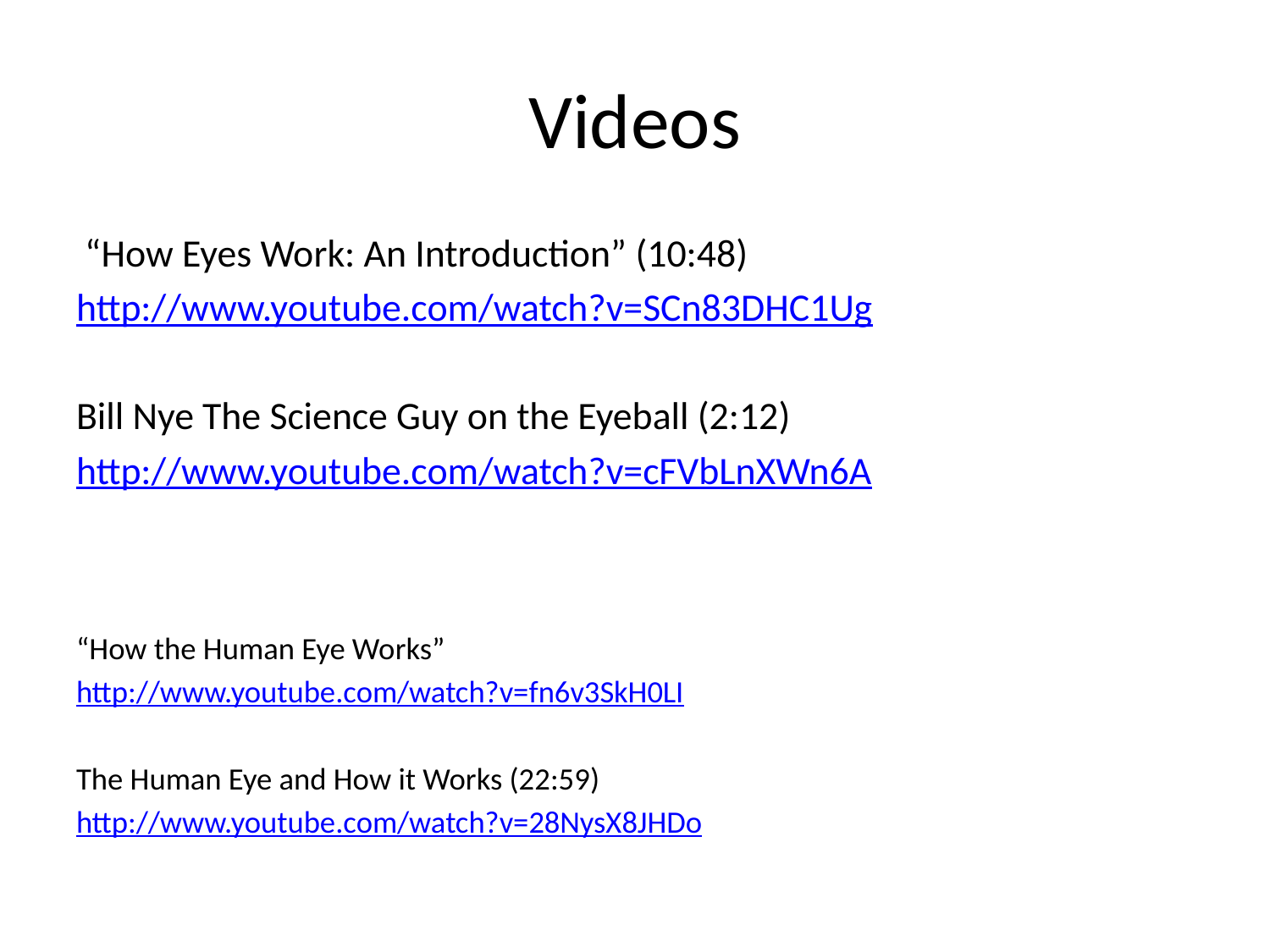

# Videos
 “How Eyes Work: An Introduction” (10:48)
http://www.youtube.com/watch?v=SCn83DHC1Ug

Bill Nye The Science Guy on the Eyeball (2:12)
http://www.youtube.com/watch?v=cFVbLnXWn6A

“How the Human Eye Works”
http://www.youtube.com/watch?v=fn6v3SkH0LI

The Human Eye and How it Works (22:59)
http://www.youtube.com/watch?v=28NysX8JHDo